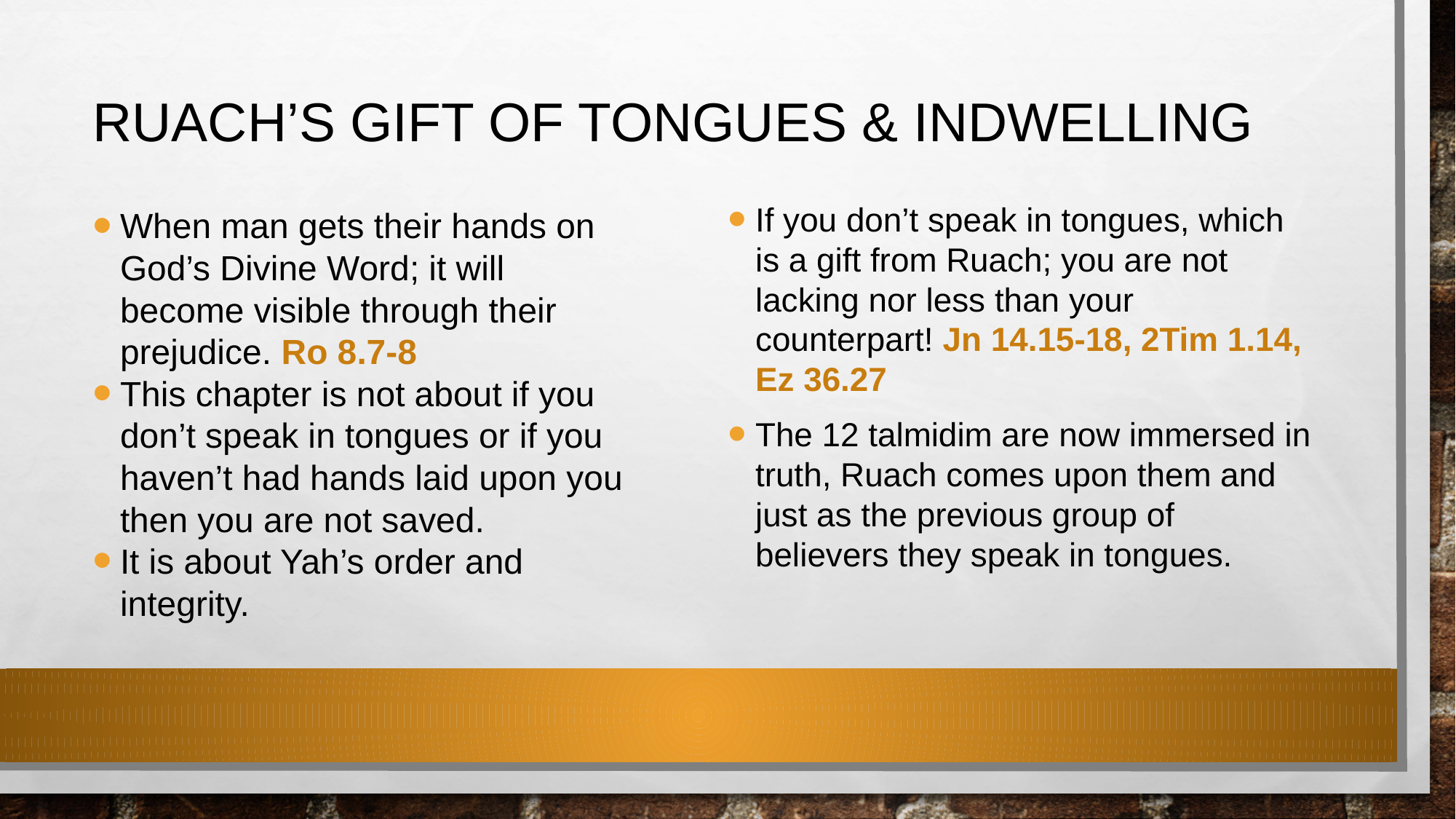

# Ruach’s gift of tongues & indwelling
When man gets their hands on God’s Divine Word; it will become visible through their prejudice. Ro 8.7-8
This chapter is not about if you don’t speak in tongues or if you haven’t had hands laid upon you then you are not saved.
It is about Yah’s order and integrity.
If you don’t speak in tongues, which is a gift from Ruach; you are not lacking nor less than your counterpart! Jn 14.15-18, 2Tim 1.14, Ez 36.27
The 12 talmidim are now immersed in truth, Ruach comes upon them and just as the previous group of believers they speak in tongues.